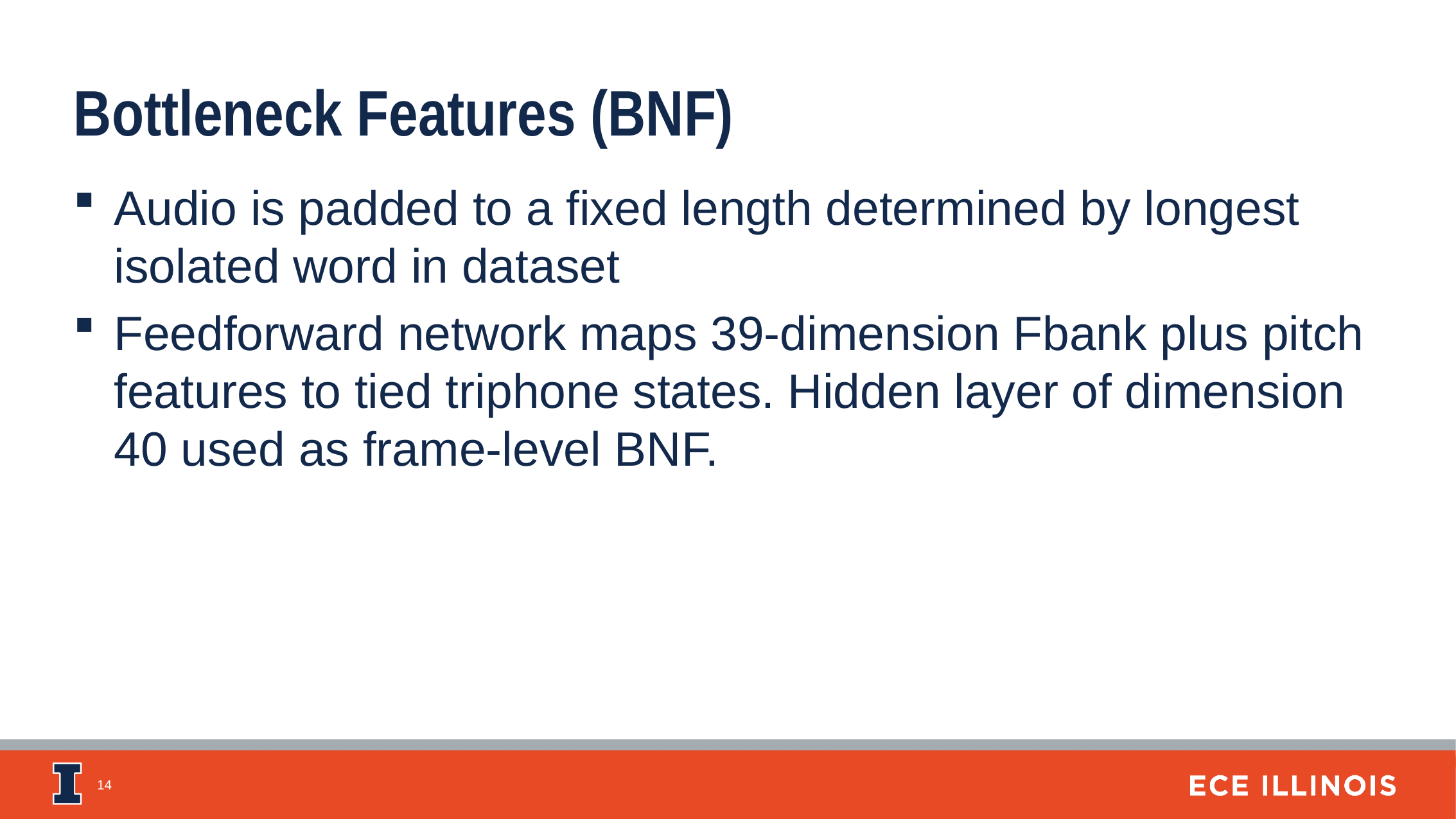

Bottleneck Features (BNF)
Audio is padded to a fixed length determined by longest isolated word in dataset
Feedforward network maps 39-dimension Fbank plus pitch features to tied triphone states. Hidden layer of dimension 40 used as frame-level BNF.
14